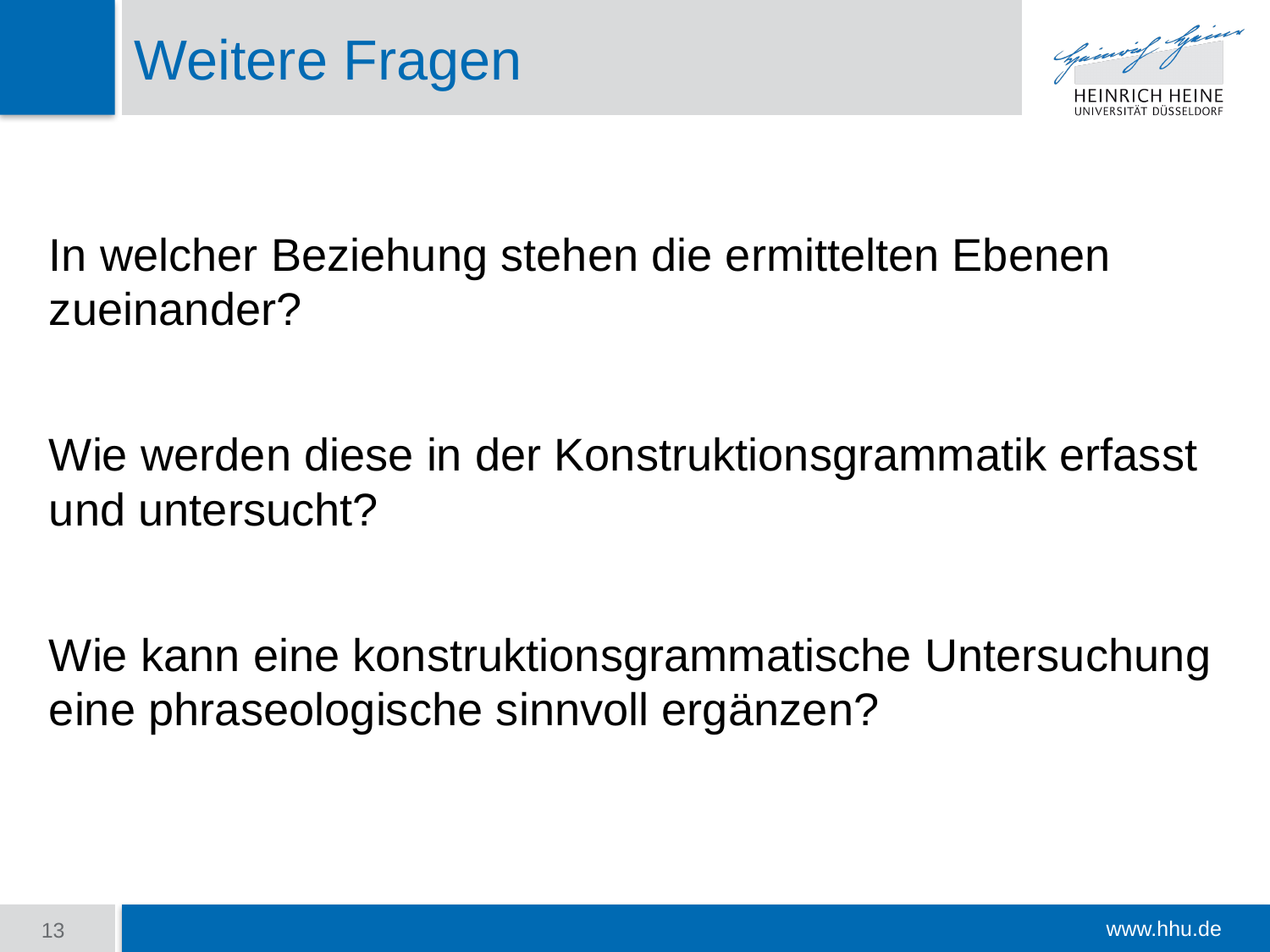

# Weitere Fragen

In welcher Beziehung stehen die ermittelten Ebenen zueinander?

Wie werden diese in der Konstruktionsgrammatik erfasst und untersucht?

Wie kann eine konstruktionsgrammatische Untersuchung eine phraseologische sinnvoll ergänzen?
13